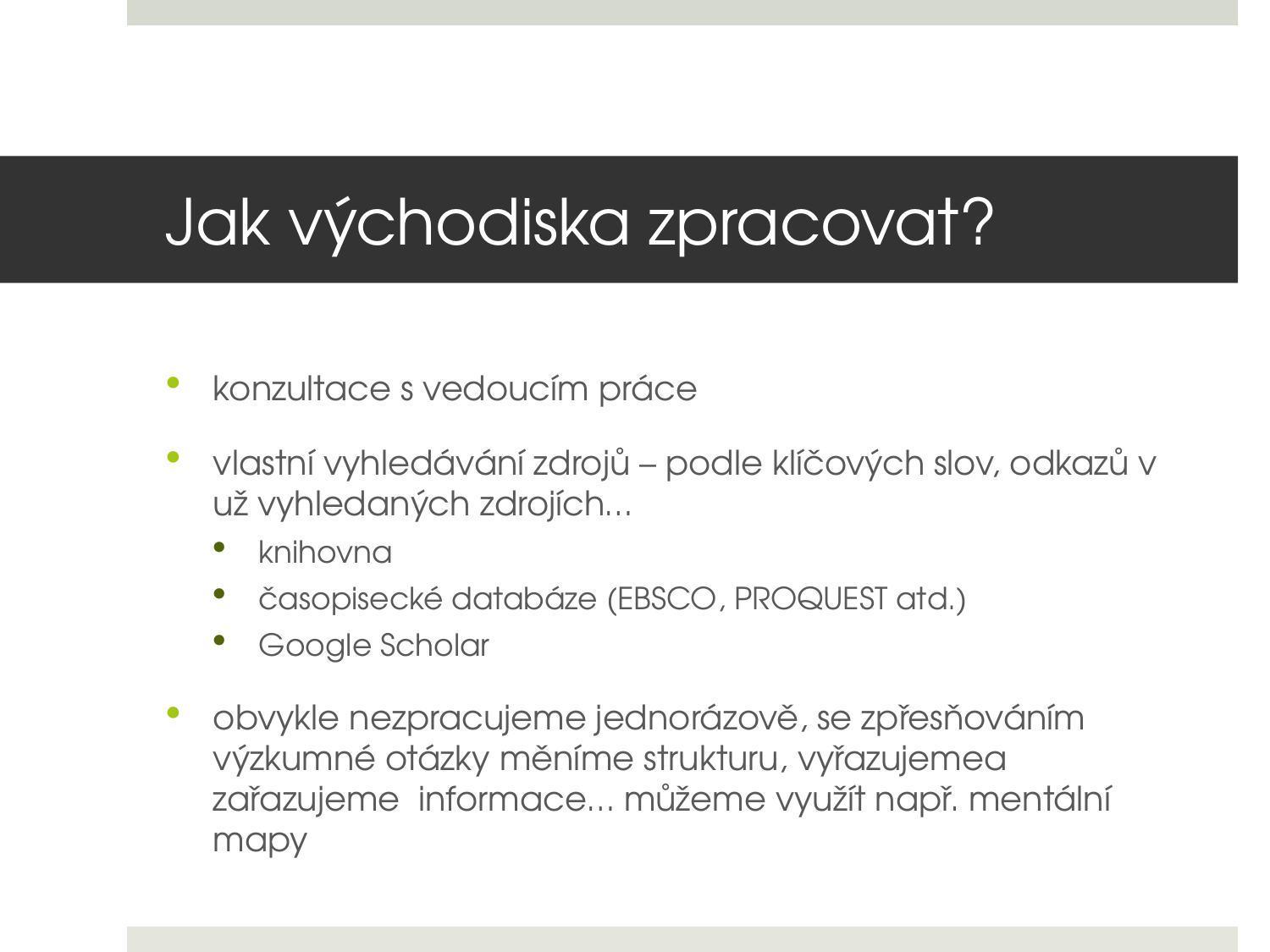

# Jak východiska zpracovat?
konzultace s vedoucím práce
vlastní vyhledávání zdrojů – podle klíčových slov, odkazů v už vyhledaných zdrojích…
knihovna
časopisecké databáze (EBSCO, PROQUEST atd.)
Google Scholar
obvykle nezpracujeme jednorázově, se zpřesňováním výzkumné otázky měníme strukturu, vyřazujemea zařazujeme  informace… můžeme využít např. mentální mapy